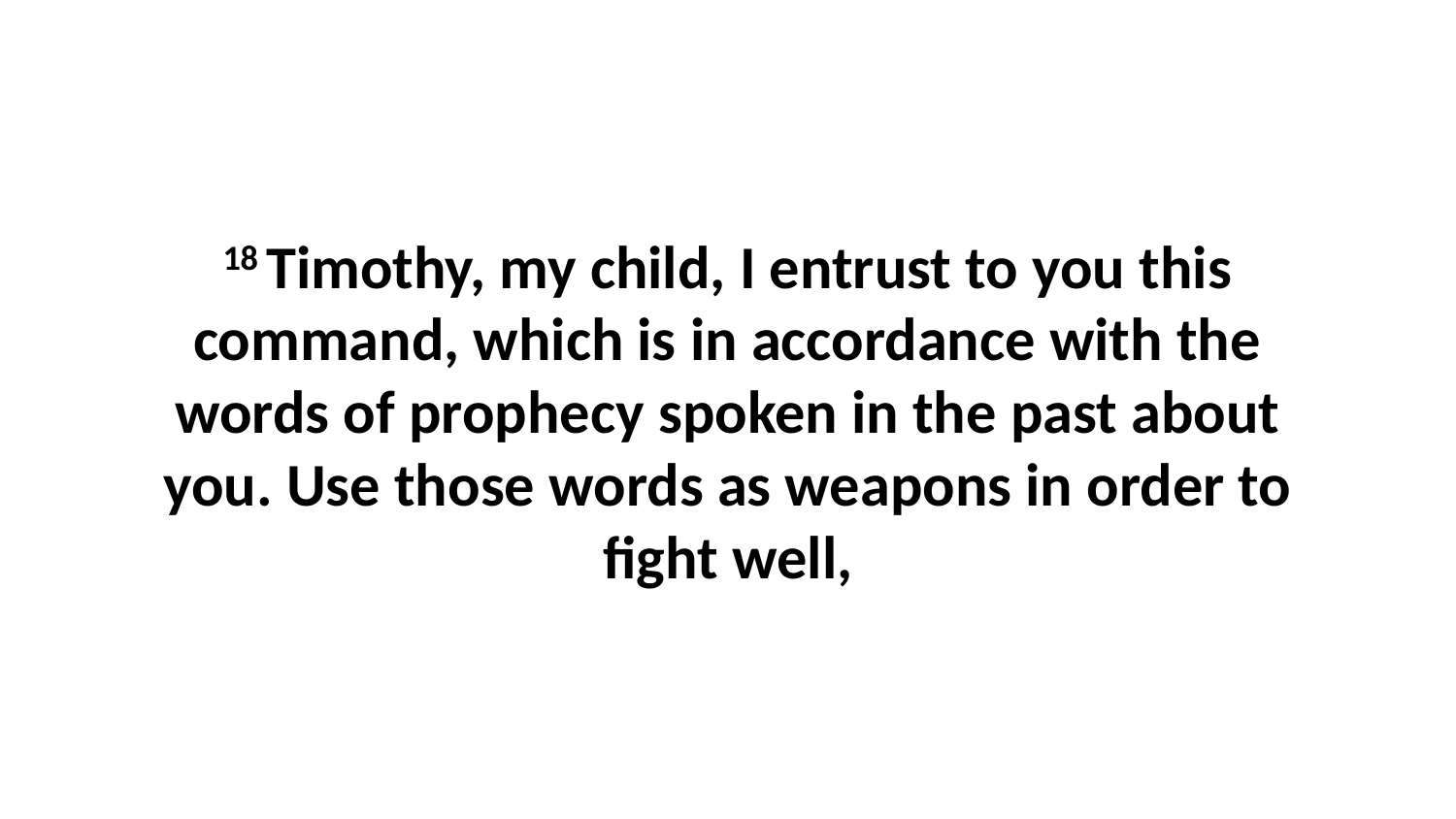

18 Timothy, my child, I entrust to you this command, which is in accordance with the words of prophecy spoken in the past about you. Use those words as weapons in order to fight well,